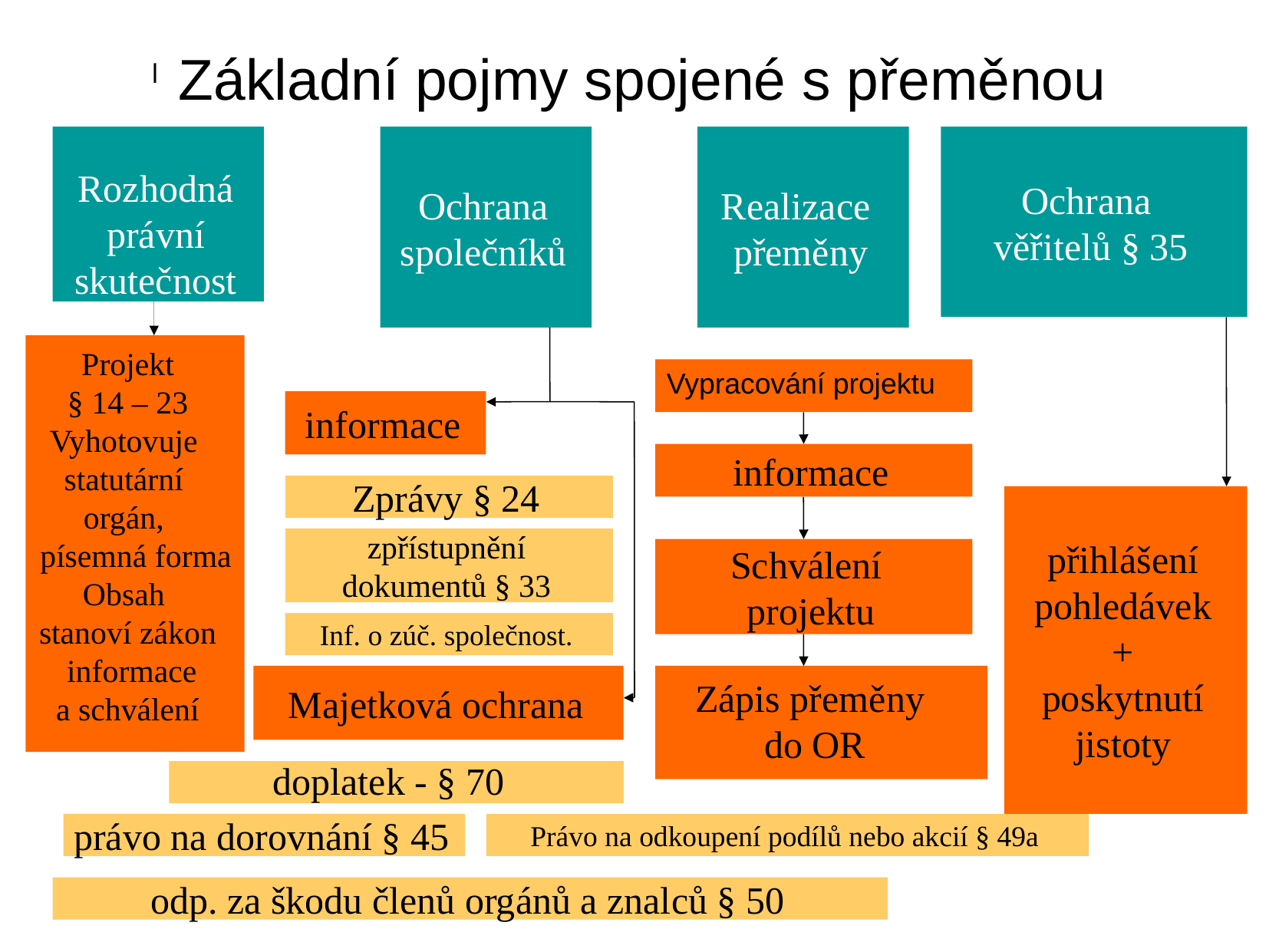

Základní pojmy spojené s přeměnou

Rozhodná
právní
skutečnost
Ochrana
věřitelů § 35
Ochrana
společníků
Realizace
přeměny

Vypracování projektu

informace

informace

Projekt
§ 14 – 23
Vyhotovuje
statutární
orgán,
  písemná forma
Obsah
stanoví zákon
 informace
a schválení

Zprávy § 24

zpřístupnění
dokumentů § 33

přihlášení
pohledávek
+
poskytnutí
jistoty

Schválení
projektu

Inf. o zúč. společnost.

Majetková ochrana
Zápis přeměny
 do OR

doplatek - § 70

právo na dorovnání § 45

Právo na odkoupení podílů nebo akcií § 49a
odp. za škodu členů orgánů a znalců § 50